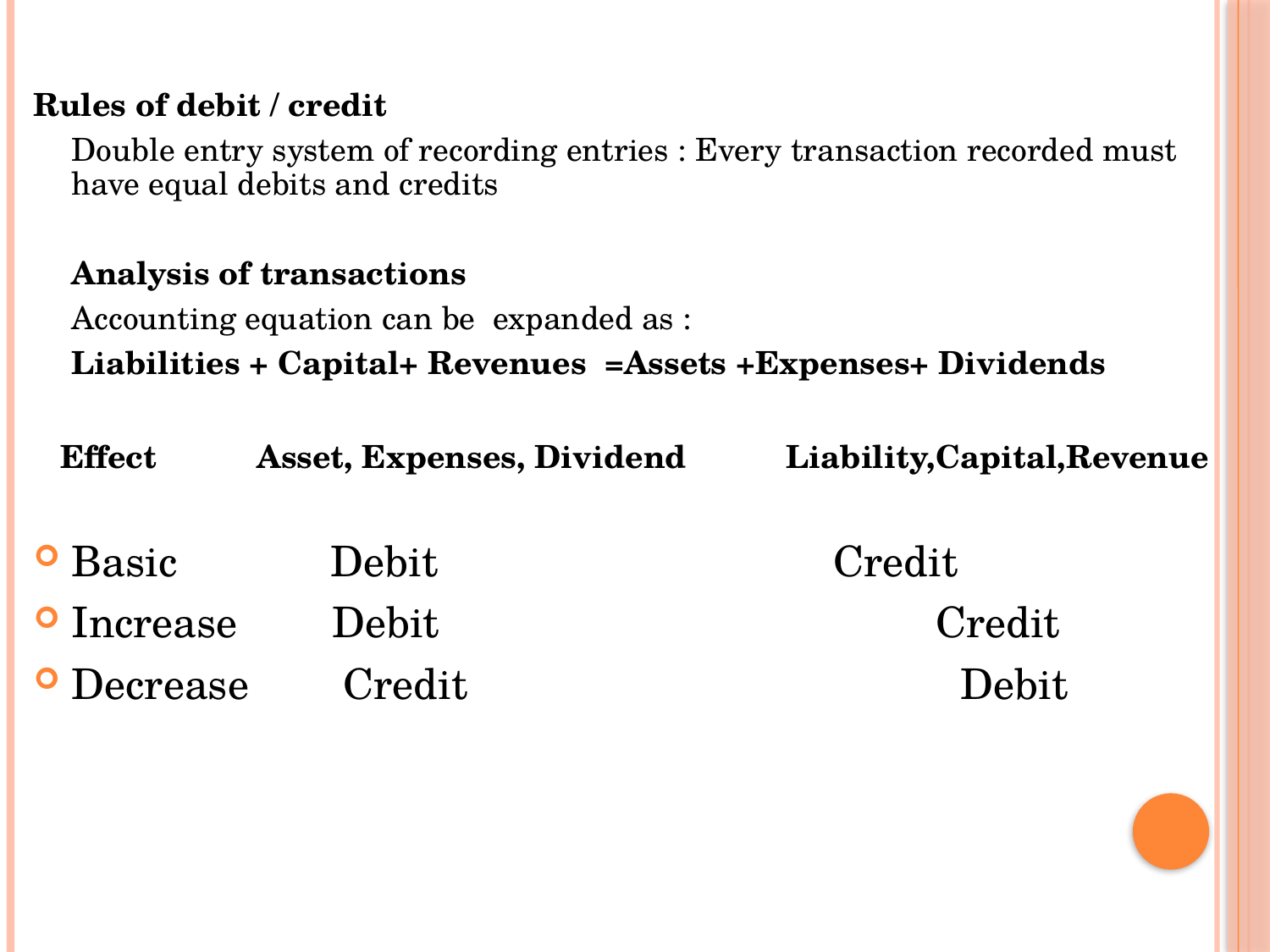

Rules of debit / credit
	Double entry system of recording entries : Every transaction recorded must have equal debits and credits

	Analysis of transactions
	Accounting equation can be  expanded as :
	Liabilities + Capital+ Revenues  =Assets +Expenses+ Dividends

   Effect           Asset, Expenses, Dividend           Liability,Capital,Revenue

Basic             Debit				Credit
Increase        Debit                                          Credit
Decrease        Credit				Debit

#